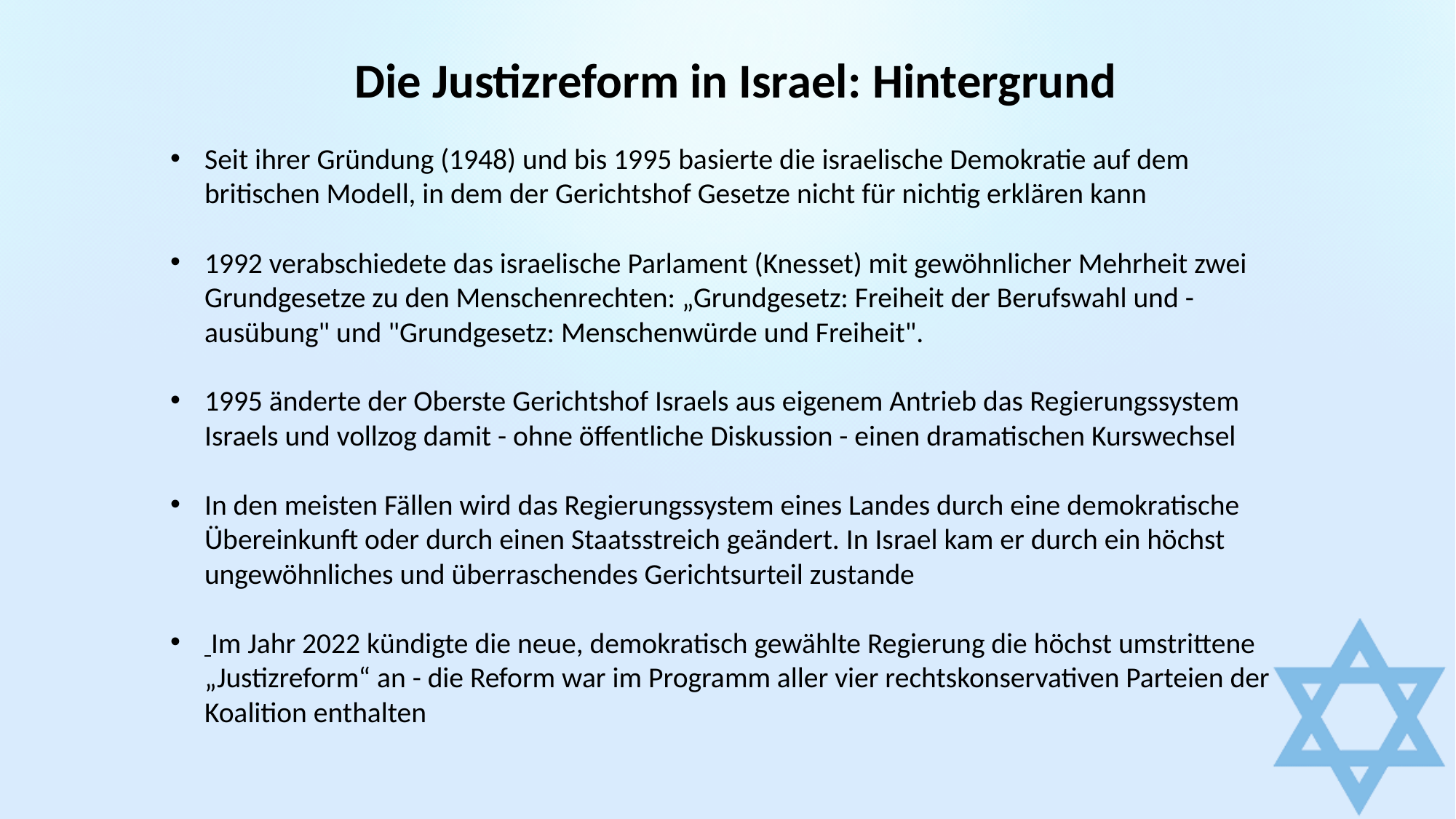

Die Justizreform in Israel: Hintergrund
Seit ihrer Gründung (1948) und bis 1995 basierte die israelische Demokratie auf dem britischen Modell, in dem der Gerichtshof Gesetze nicht für nichtig erklären kann

1992 verabschiedete das israelische Parlament (Knesset) mit gewöhnlicher Mehrheit zwei Grundgesetze zu den Menschenrechten: „Grundgesetz: Freiheit der Berufswahl und -ausübung" und "Grundgesetz: Menschenwürde und Freiheit".

1995 änderte der Oberste Gerichtshof Israels aus eigenem Antrieb das Regierungssystem Israels und vollzog damit - ohne öffentliche Diskussion - einen dramatischen Kurswechsel

In den meisten Fällen wird das Regierungssystem eines Landes durch eine demokratische Übereinkunft oder durch einen Staatsstreich geändert. In Israel kam er durch ein höchst ungewöhnliches und überraschendes Gerichtsurteil zustande

 Im Jahr 2022 kündigte die neue, demokratisch gewählte Regierung die höchst umstrittene „Justizreform“ an - die Reform war im Programm aller vier rechtskonservativen Parteien der Koalition enthalten